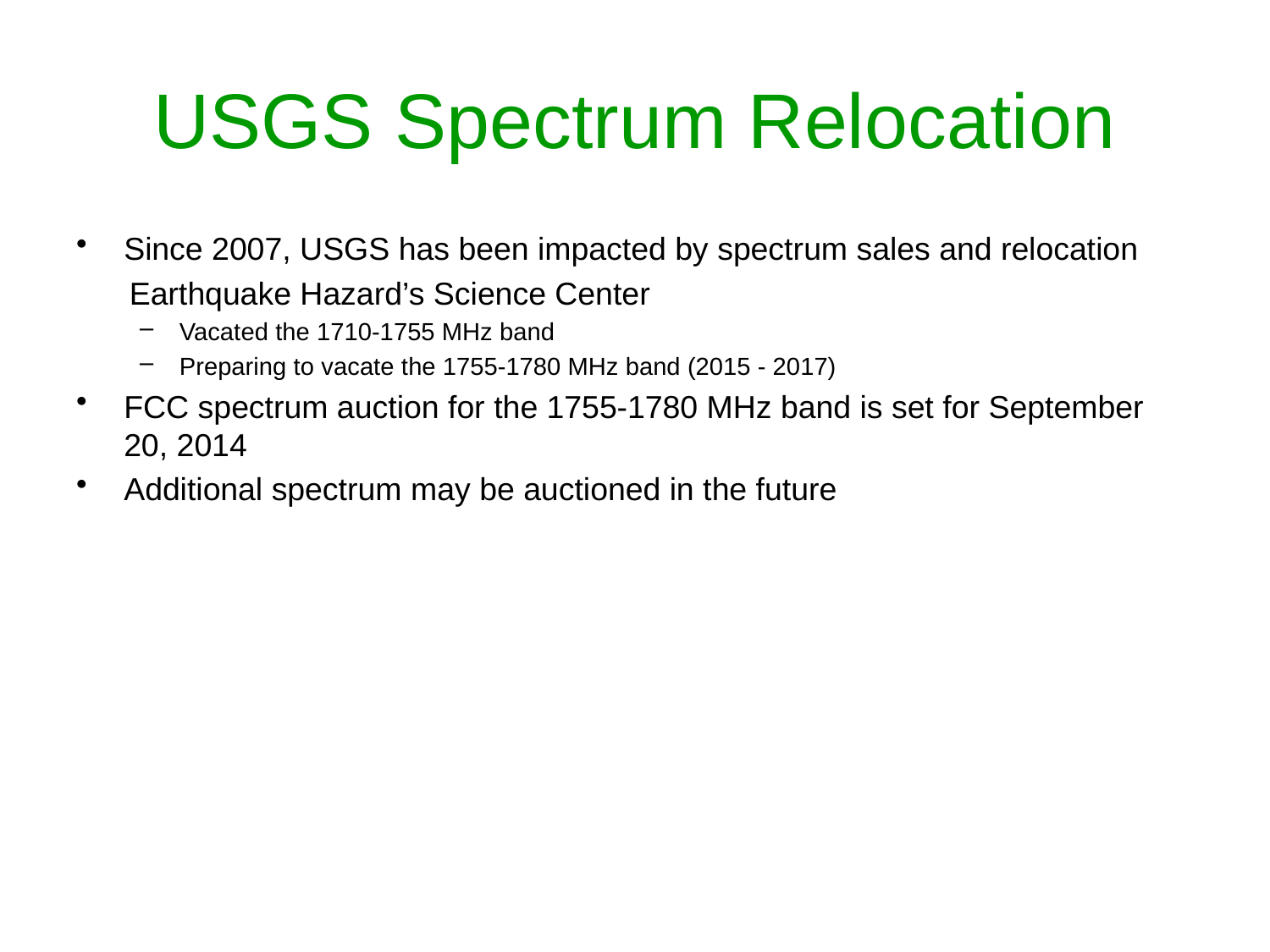

# USGS Spectrum Relocation
Since 2007, USGS has been impacted by spectrum sales and relocation
      Earthquake Hazard’s Science Center
Vacated the 1710-1755 MHz band
Preparing to vacate the 1755-1780 MHz band (2015 - 2017)
FCC spectrum auction for the 1755-1780 MHz band is set for September 20, 2014
Additional spectrum may be auctioned in the future